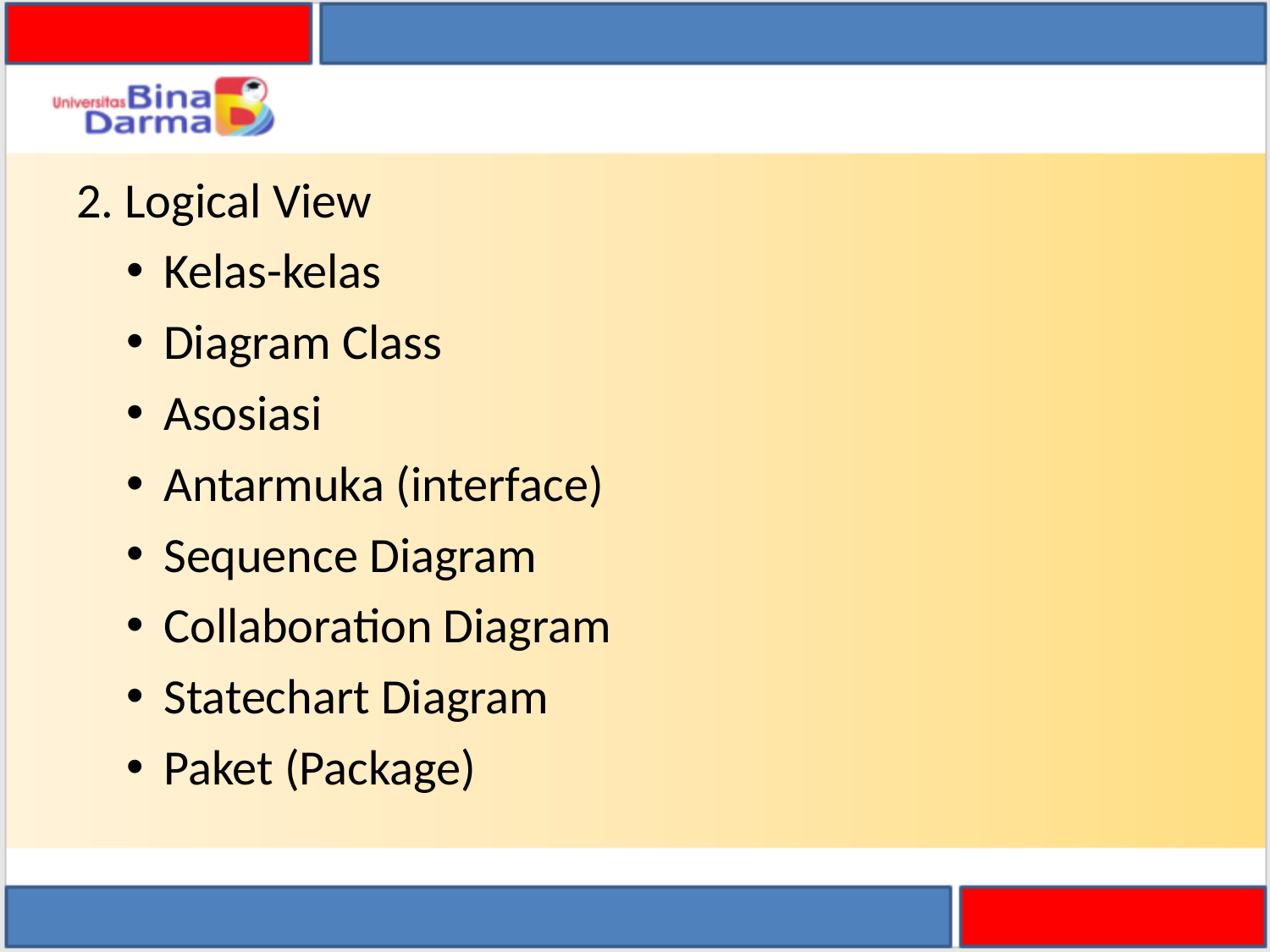

2. Logical View
Kelas-kelas
Diagram Class
Asosiasi
Antarmuka (interface)
Sequence Diagram
Collaboration Diagram
Statechart Diagram
Paket (Package)